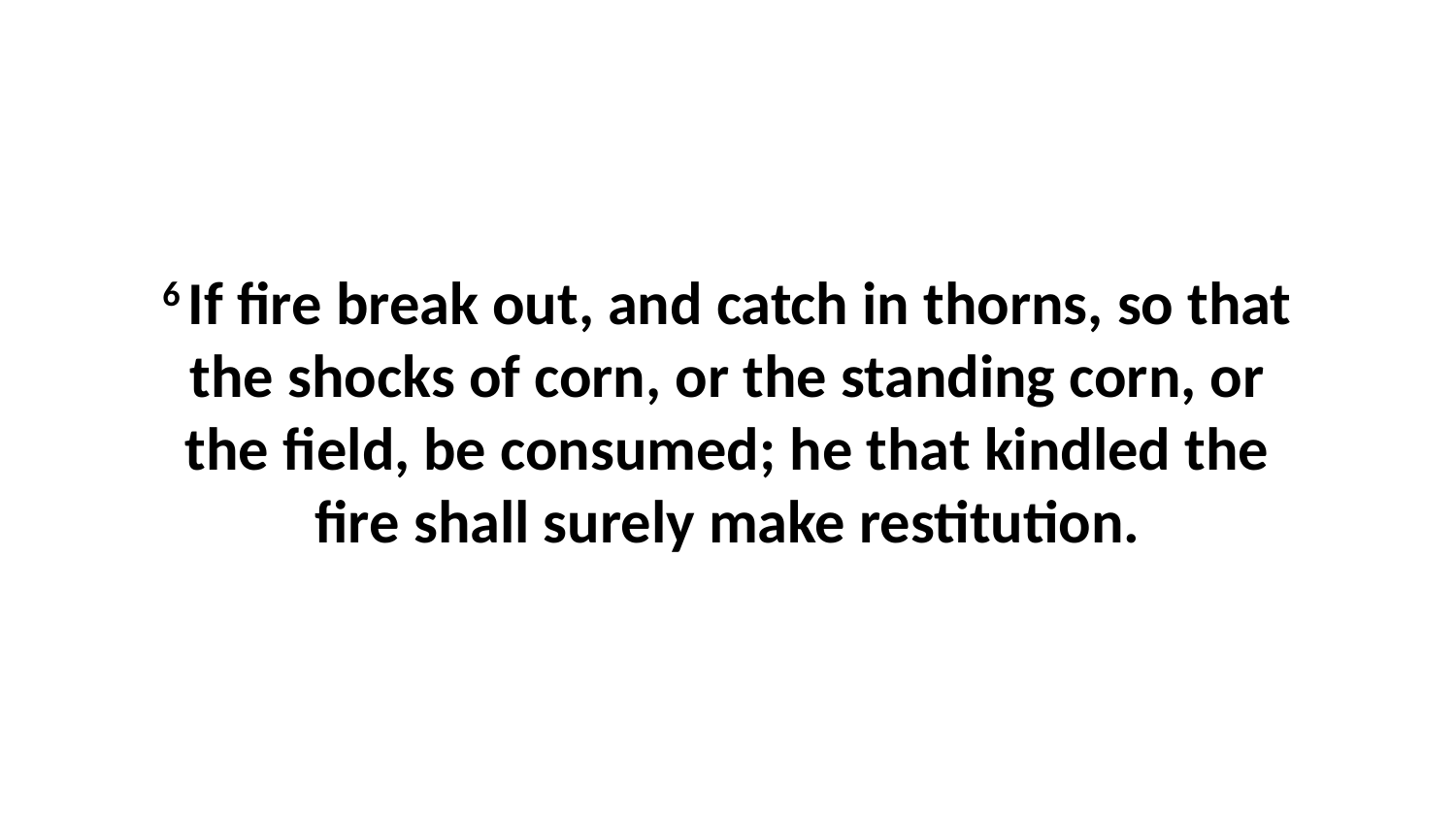

6 If fire break out, and catch in thorns, so that the shocks of corn, or the standing corn, or the field, be consumed; he that kindled the fire shall surely make restitution.